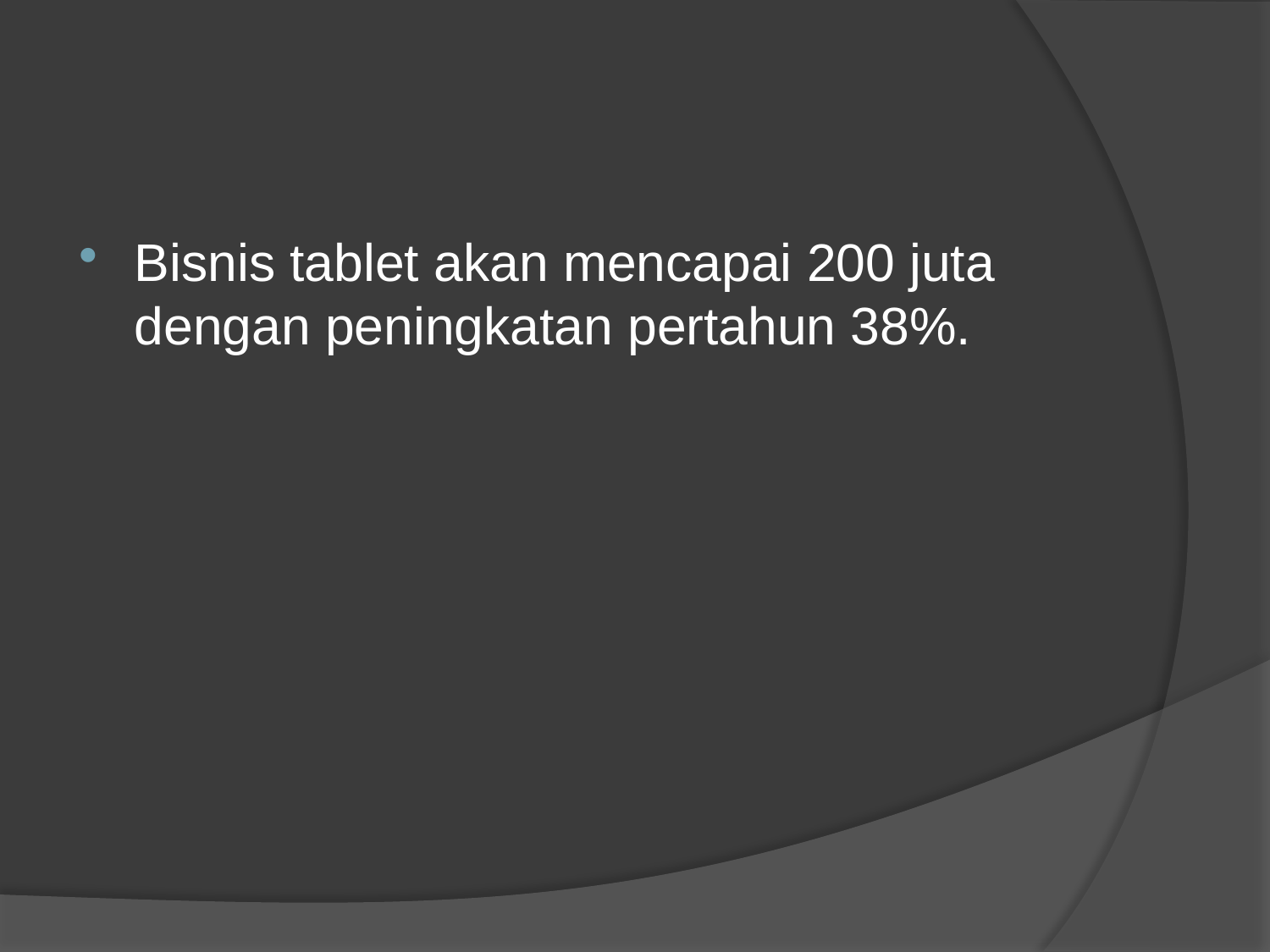

#
Bisnis tablet akan mencapai 200 juta dengan peningkatan pertahun 38%.